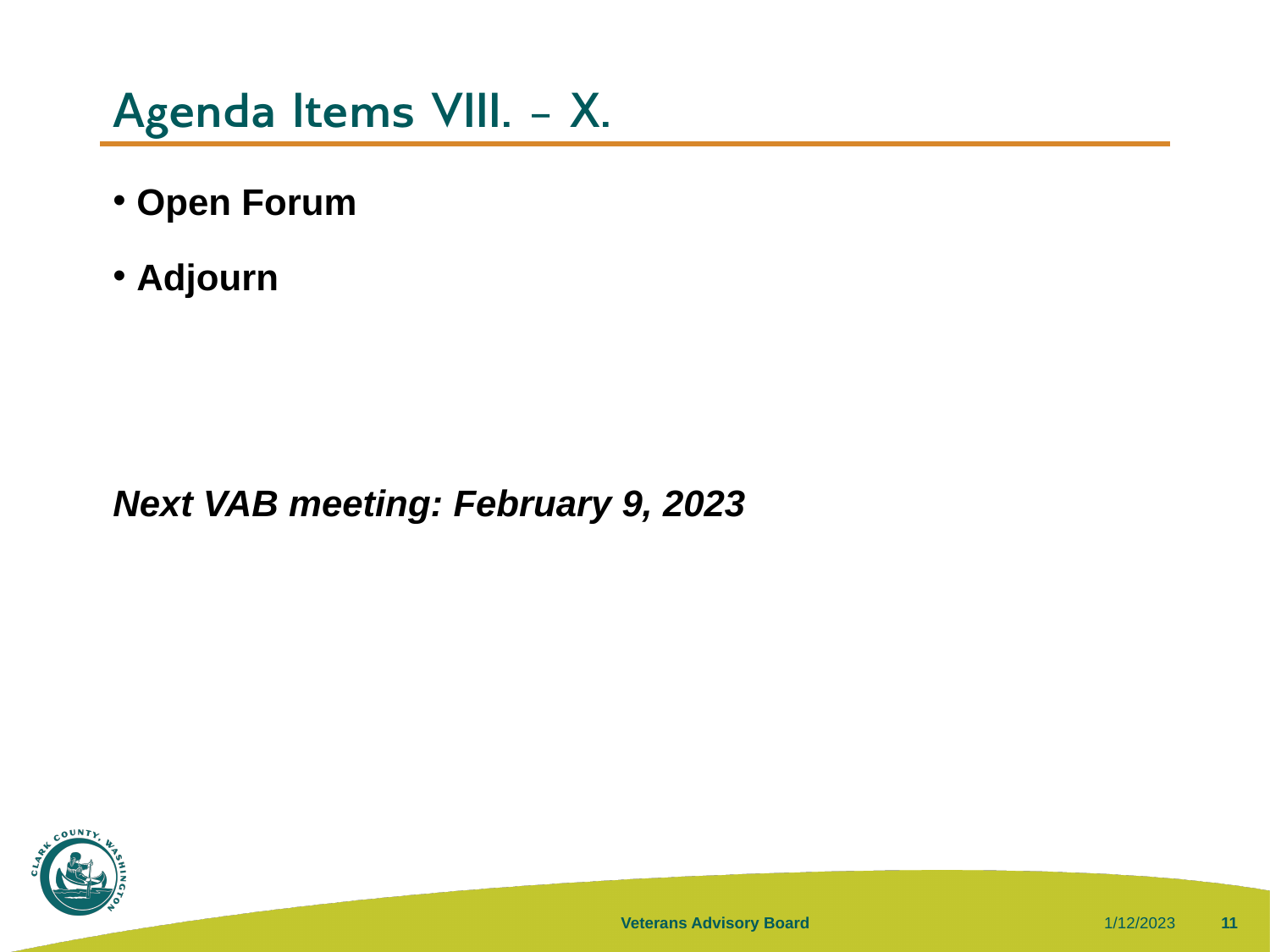

# Agenda Items VIII. – X.
Open Forum
Adjourn

Next VAB meeting: February 9, 2023

Veterans Advisory Board
1/12/2023
11